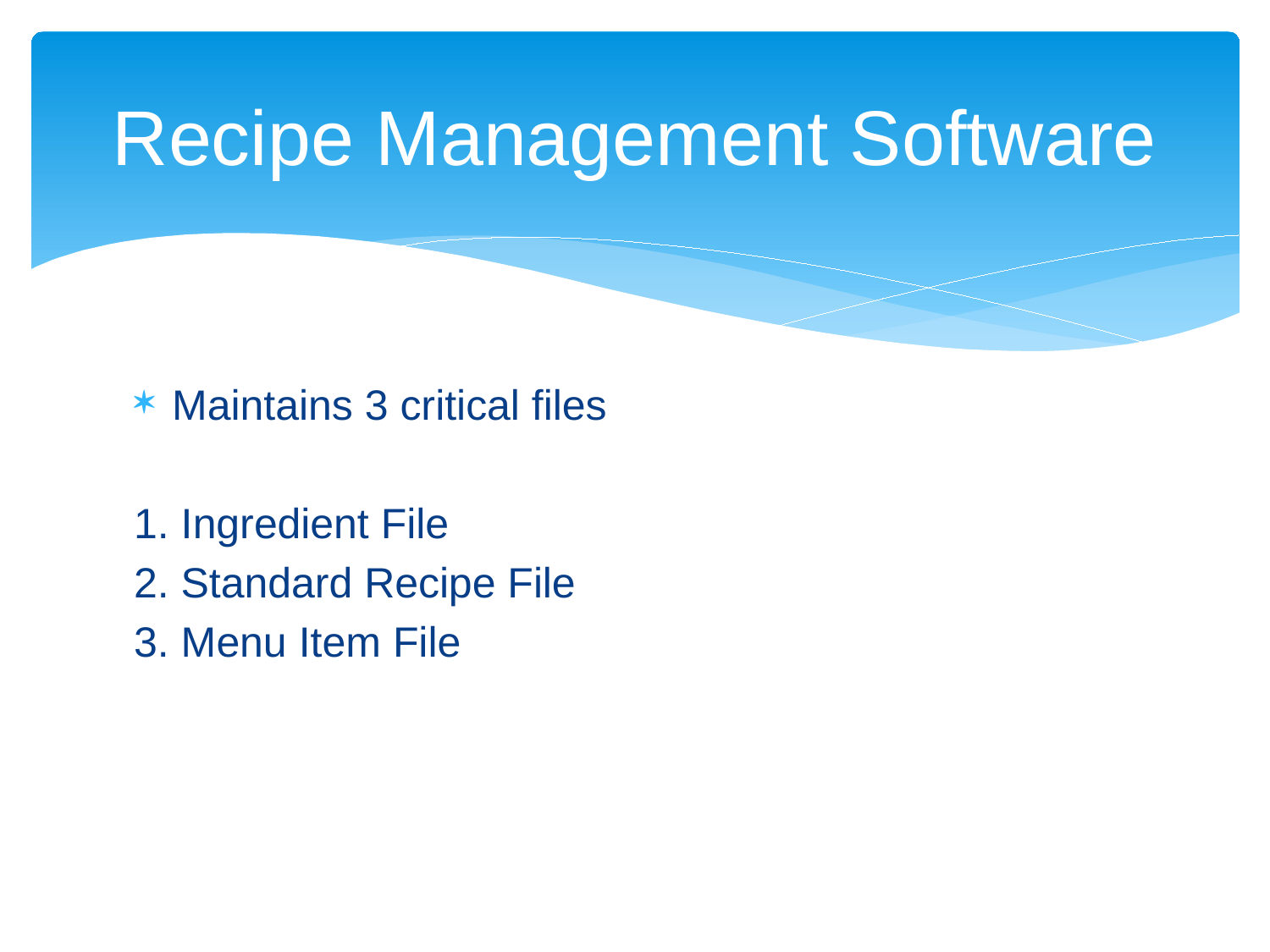

# Recipe Management Software
Maintains 3 critical files

1. Ingredient File
2. Standard Recipe File
3. Menu Item File